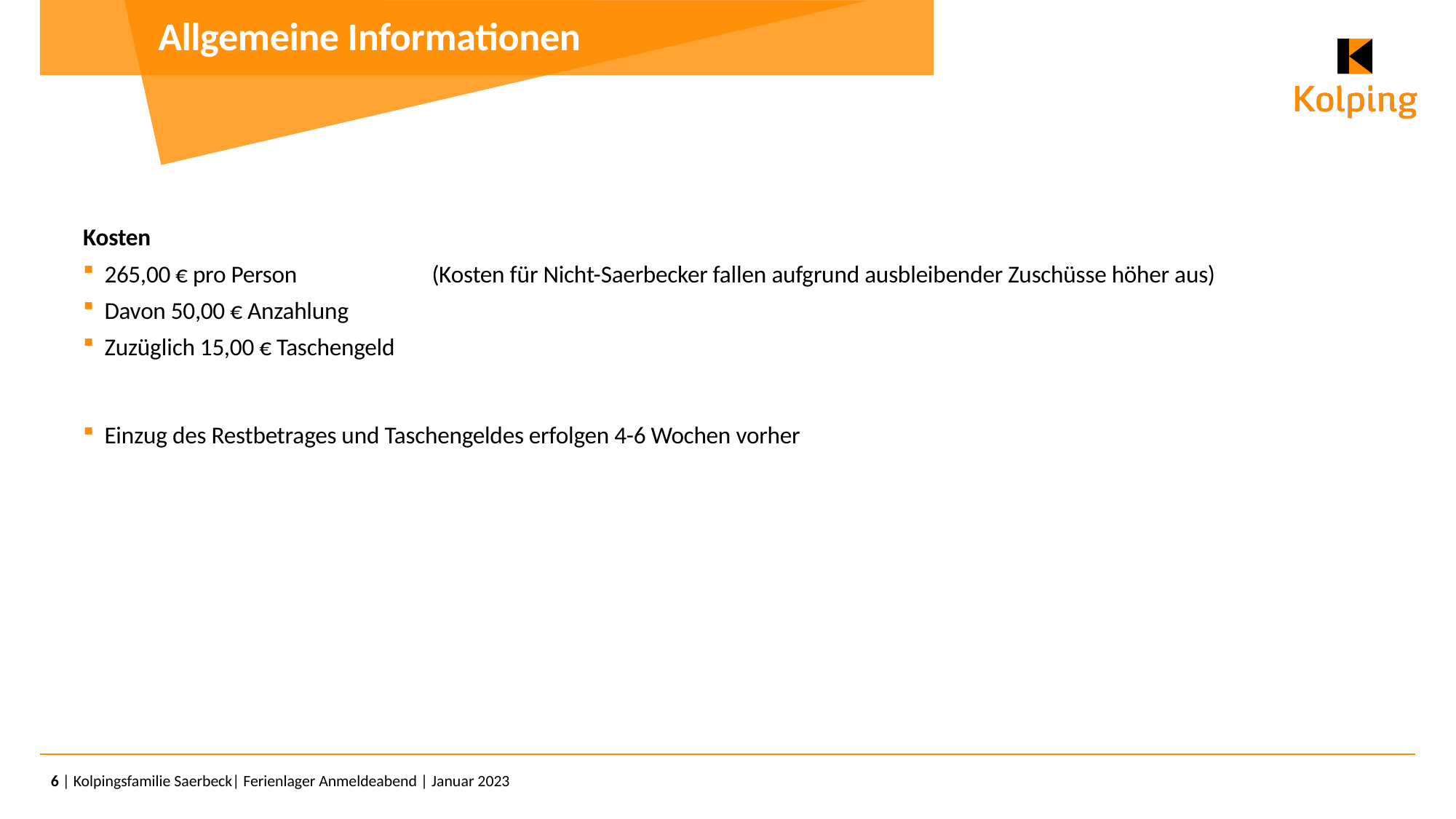

# Allgemeine Informationen
Kosten
265,00 € pro Person		(Kosten für Nicht-Saerbecker fallen aufgrund ausbleibender Zuschüsse höher aus)
Davon 50,00 € Anzahlung
Zuzüglich 15,00 € Taschengeld

Einzug des Restbetrages und Taschengeldes erfolgen 4-6 Wochen vorher

6
| Kolpingsfamilie Saerbeck| Ferienlager Anmeldeabend | Januar 2023